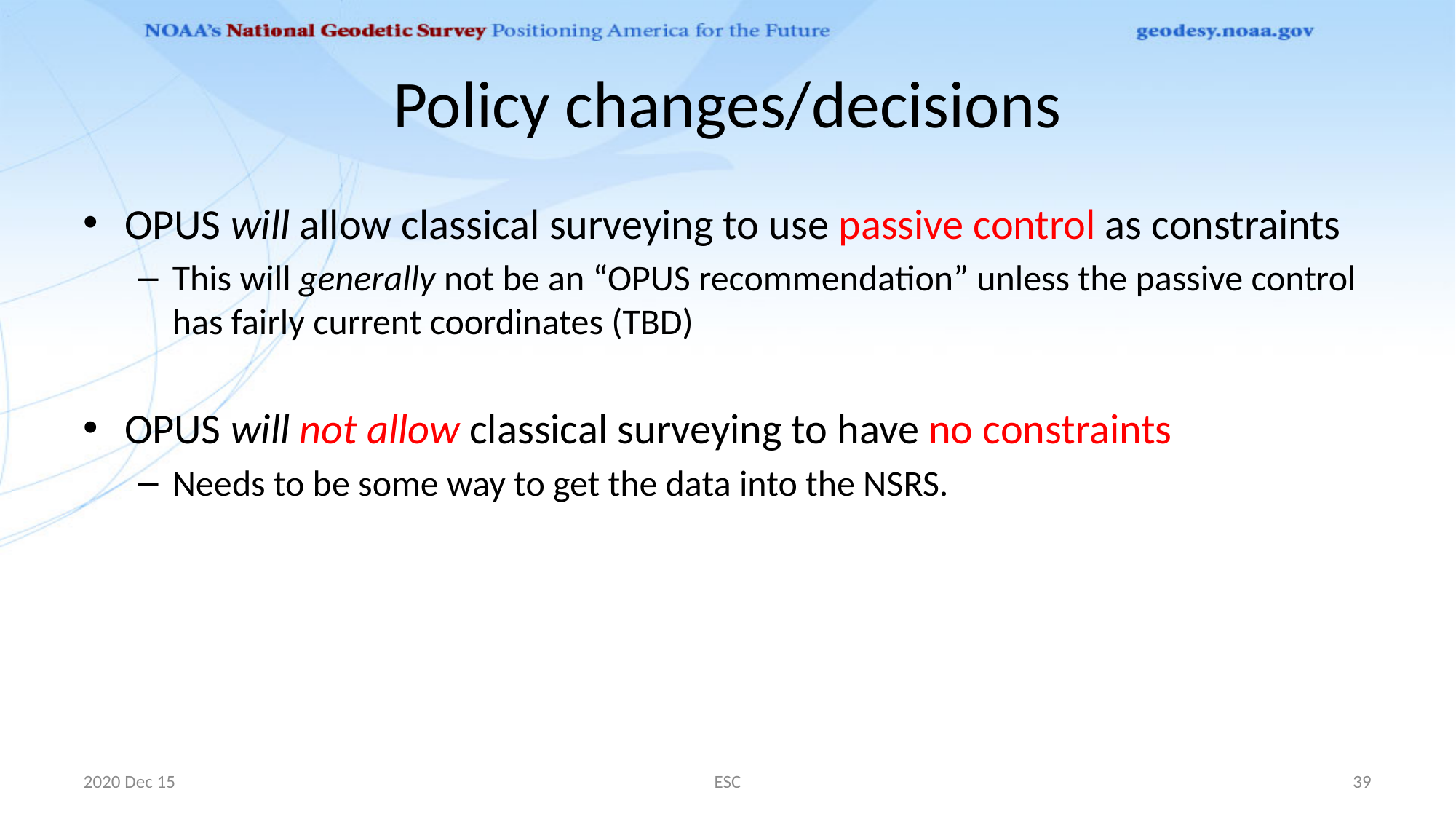

# Policy changes/decisions
OPUS will allow classical surveying to use passive control as constraints
This will generally not be an “OPUS recommendation” unless the passive control has fairly current coordinates (TBD)

OPUS will not allow classical surveying to have no constraints
Needs to be some way to get the data into the NSRS.
2020 Dec 15
ESC
39